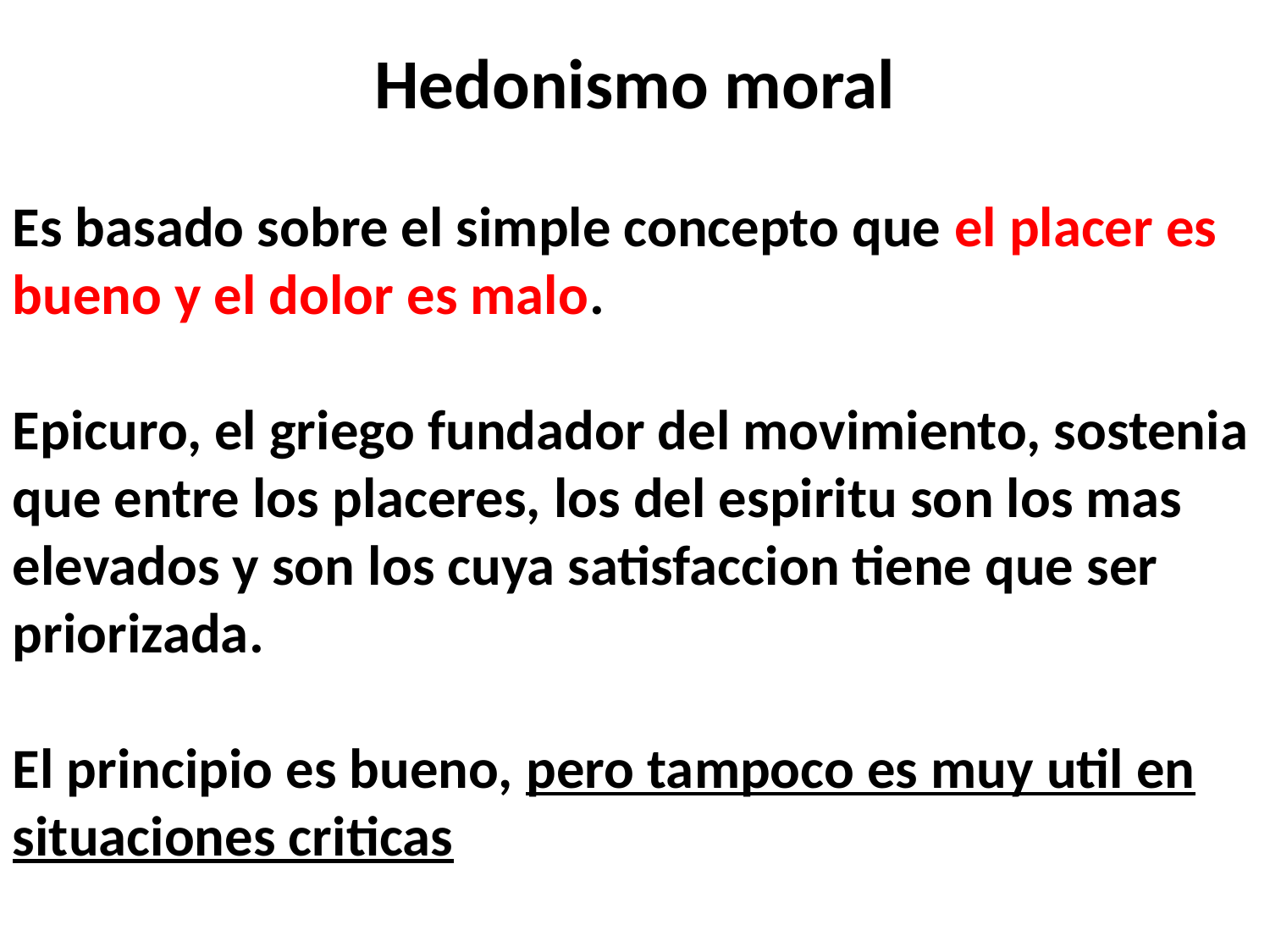

Hedonismo moral

Es basado sobre el simple concepto que el placer es bueno y el dolor es malo.

Epicuro, el griego fundador del movimiento, sostenia que entre los placeres, los del espiritu son los mas elevados y son los cuya satisfaccion tiene que ser priorizada.

El principio es bueno, pero tampoco es muy util en situaciones criticas